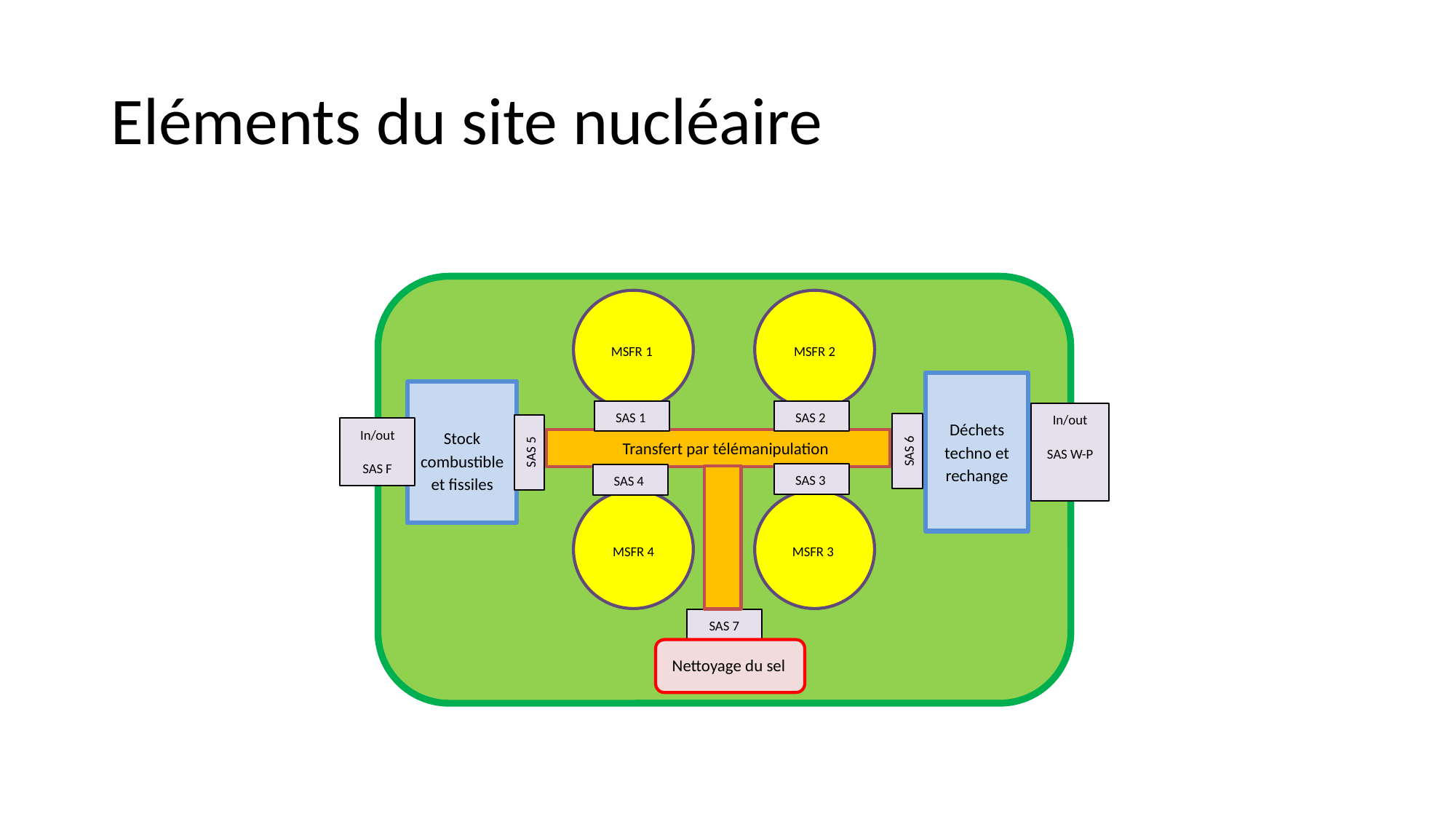

# Eléments du site nucléaire

MSFR 1
SAS 1

MSFR 2

Déchets techno et rechange

Stock combustible et fissiles
SAS 2
In/out
SAS W-P
In/out
SAS F
Transfert par télémanipulation

SAS 6
SAS 5

SAS 3
SAS 4

MSFR 4

MSFR 3
SAS 7
lock

Nettoyage du sel